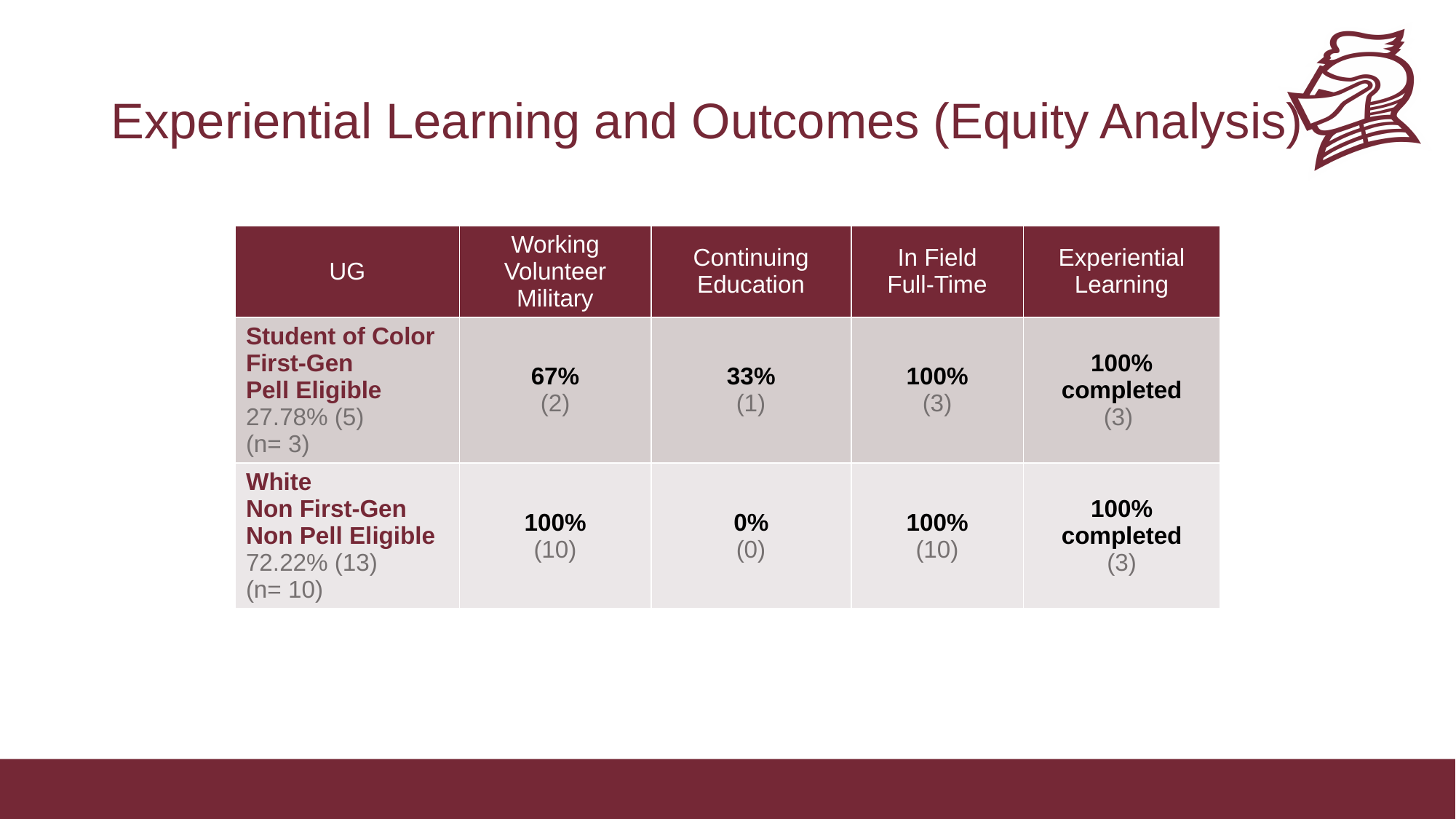

# Experiential Learning and Outcomes (Equity Analysis)
| UG | Working Volunteer Military | Continuing Education | In Field Full-Time | Experiential Learning |
| --- | --- | --- | --- | --- |
| Student of Color First-Gen Pell Eligible 27.78% (5) (n= 3) | 67% (2) | 33% (1) | 100% (3) | 100% completed (3) |
| White Non First-Gen Non Pell Eligible 72.22% (13) (n= 10) | 100% (10) | 0% (0) | 100% (10) | 100% completed (3) |